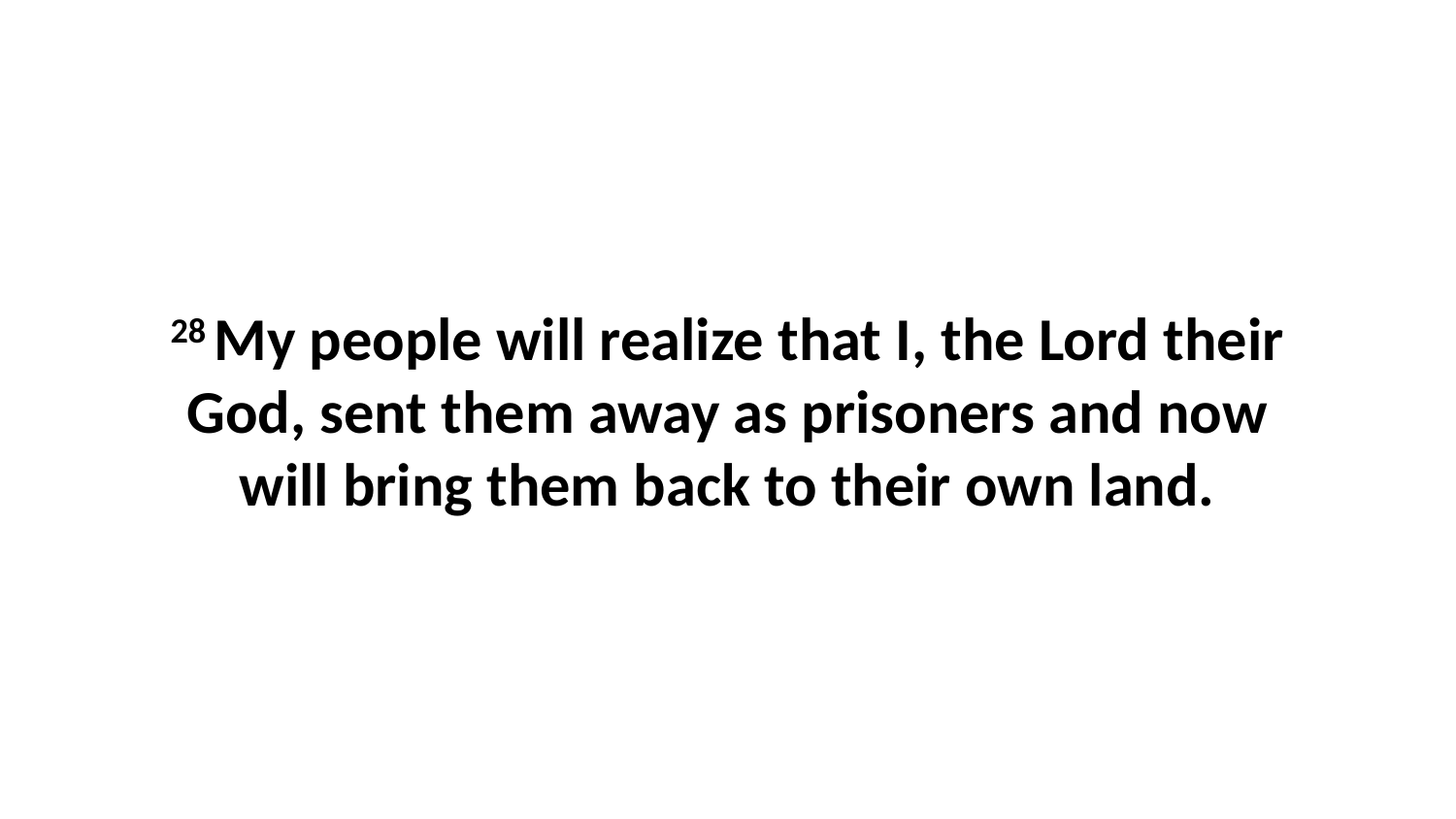

28 My people will realize that I, the Lord their God, sent them away as prisoners and now will bring them back to their own land.